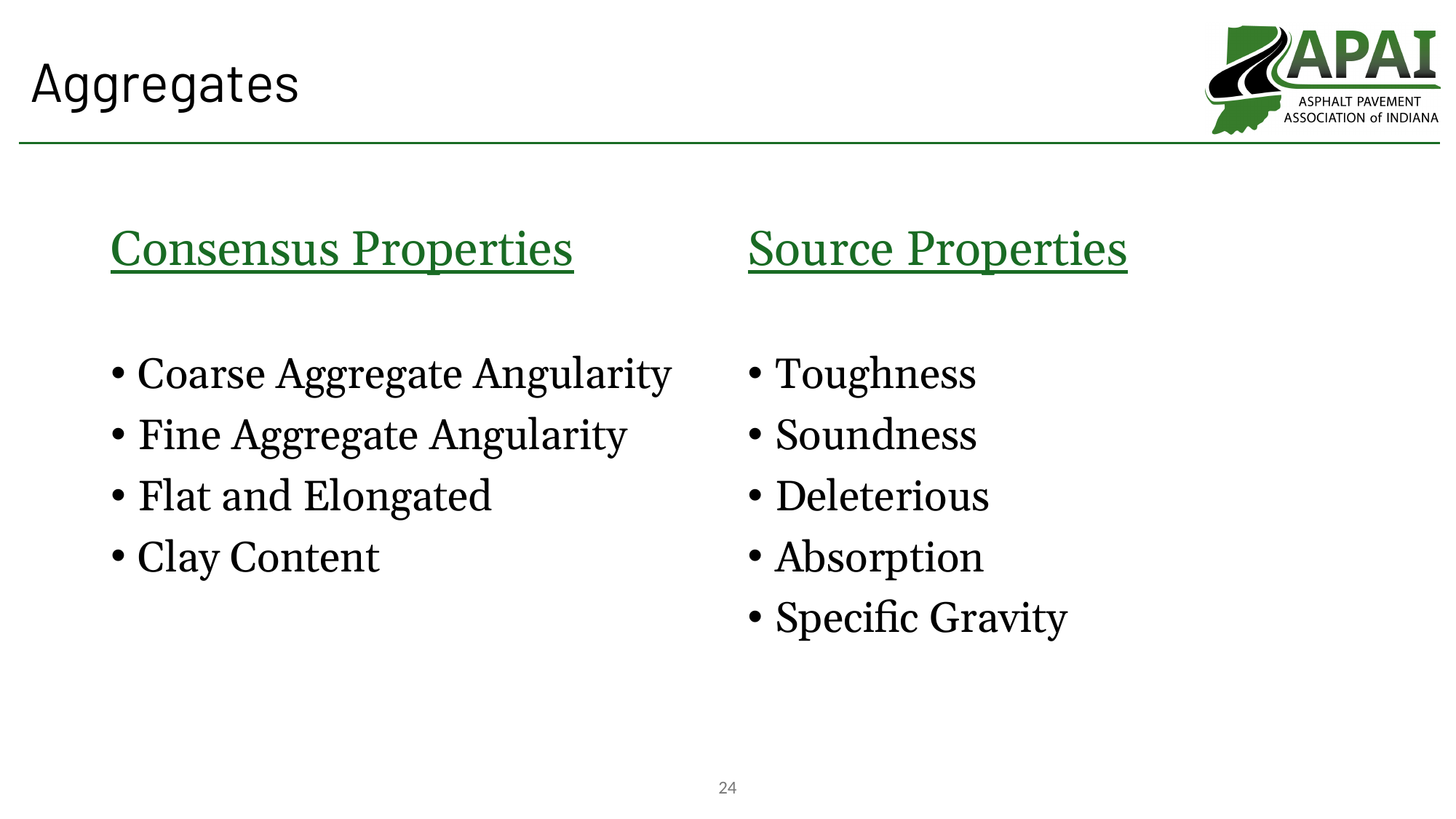

# Aggregates
Consensus Properties

Coarse Aggregate Angularity
Fine Aggregate Angularity
Flat and Elongated
Clay Content
Source Properties

Toughness
Soundness
Deleterious
Absorption
Specific Gravity

24